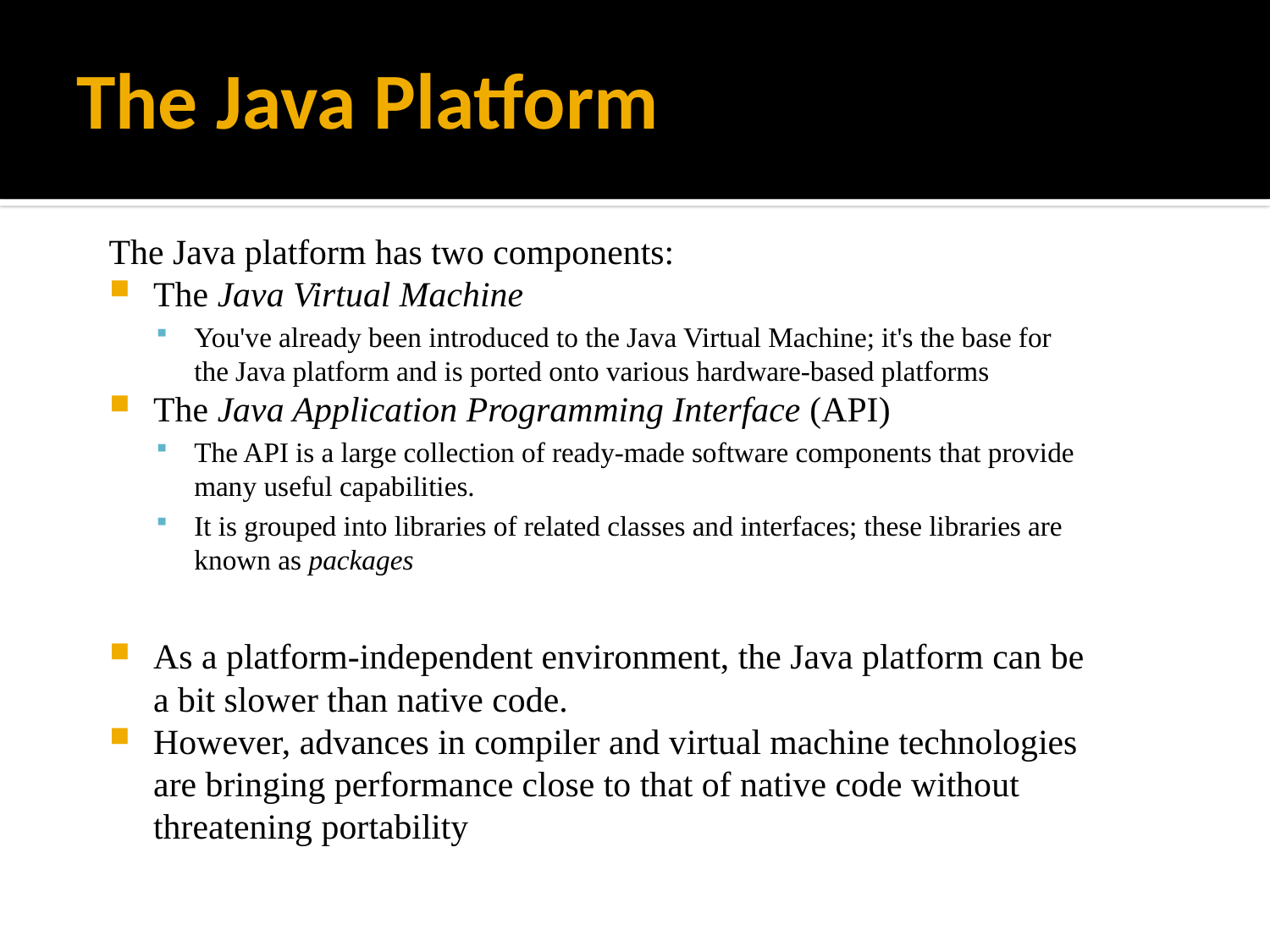

# The Java Platform
The Java platform has two components:
The Java Virtual Machine
You've already been introduced to the Java Virtual Machine; it's the base for the Java platform and is ported onto various hardware-based platforms
The Java Application Programming Interface (API)
The API is a large collection of ready-made software components that provide many useful capabilities.
It is grouped into libraries of related classes and interfaces; these libraries are known as packages

As a platform-independent environment, the Java platform can be a bit slower than native code.
However, advances in compiler and virtual machine technologies are bringing performance close to that of native code without threatening portability